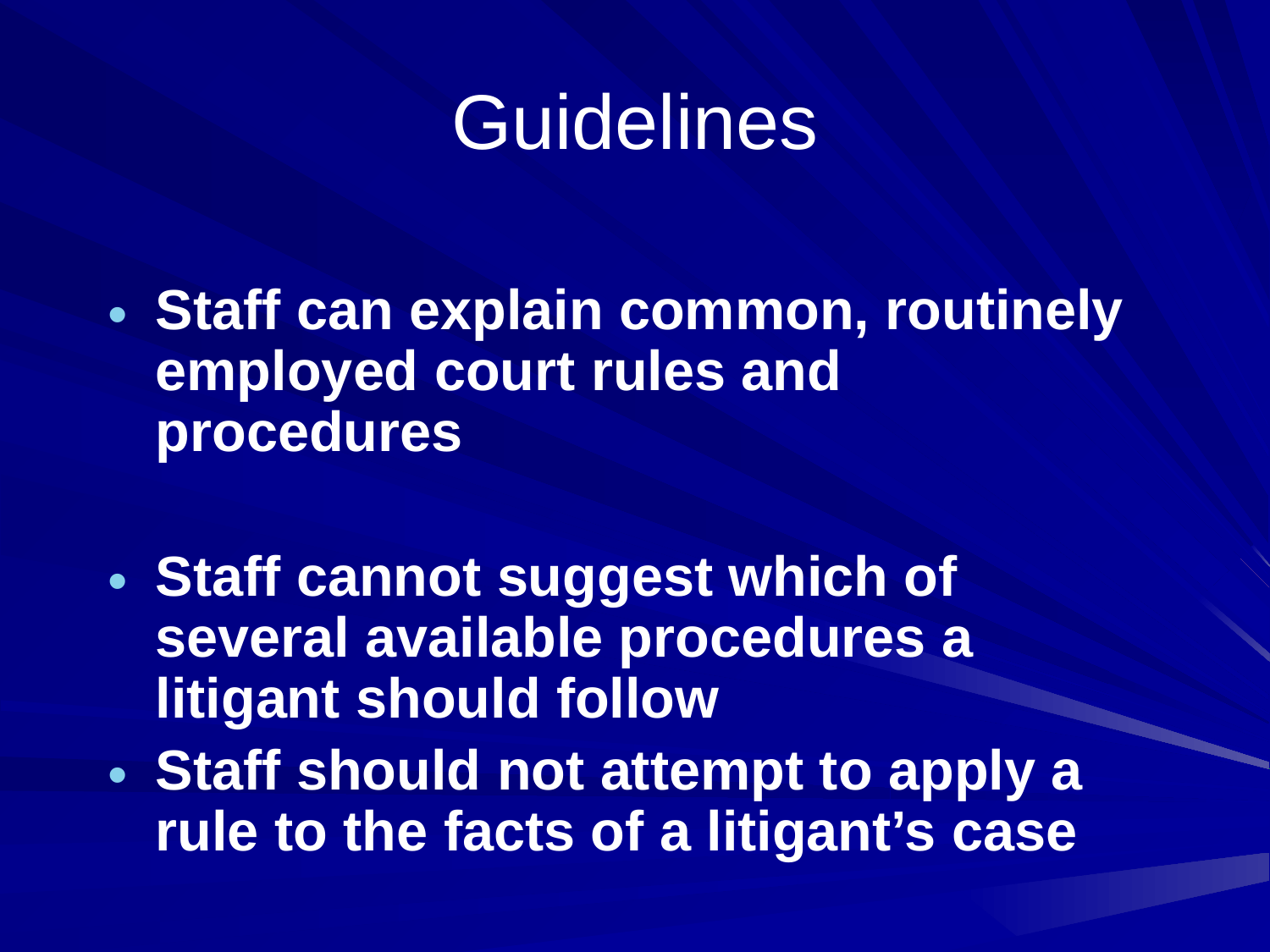

# Guidelines
Staff can explain common, routinely employed court rules and procedures

Staff cannot suggest which of several available procedures a litigant should follow
Staff should not attempt to apply a rule to the facts of a litigant’s case